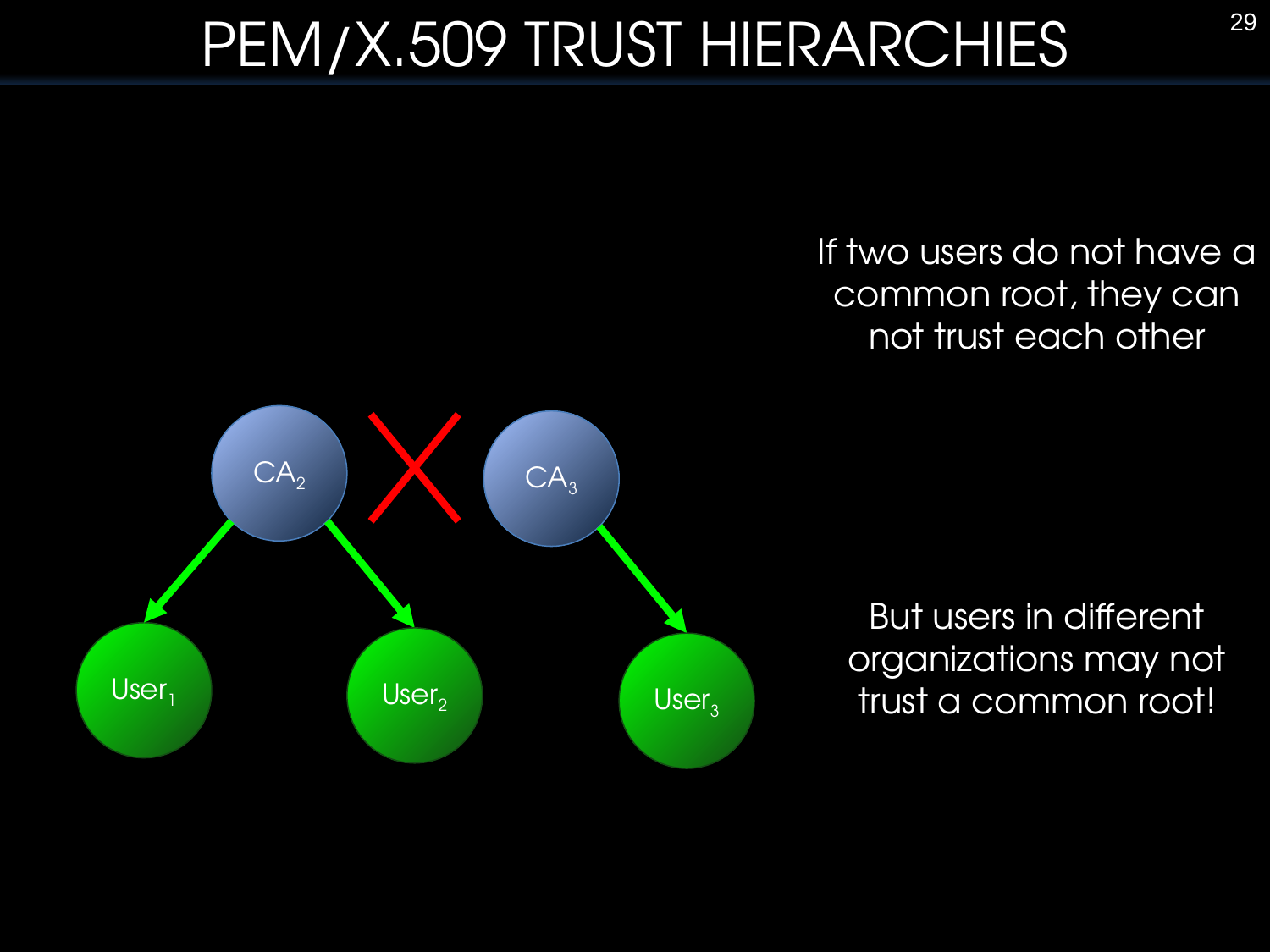

PEM/X.509 Trust Hierarchies
29
If two users do not have a common root, they can not trust each other
CA2
CA3
User1
But users in different organizations may not trust a common root!
User2
User3